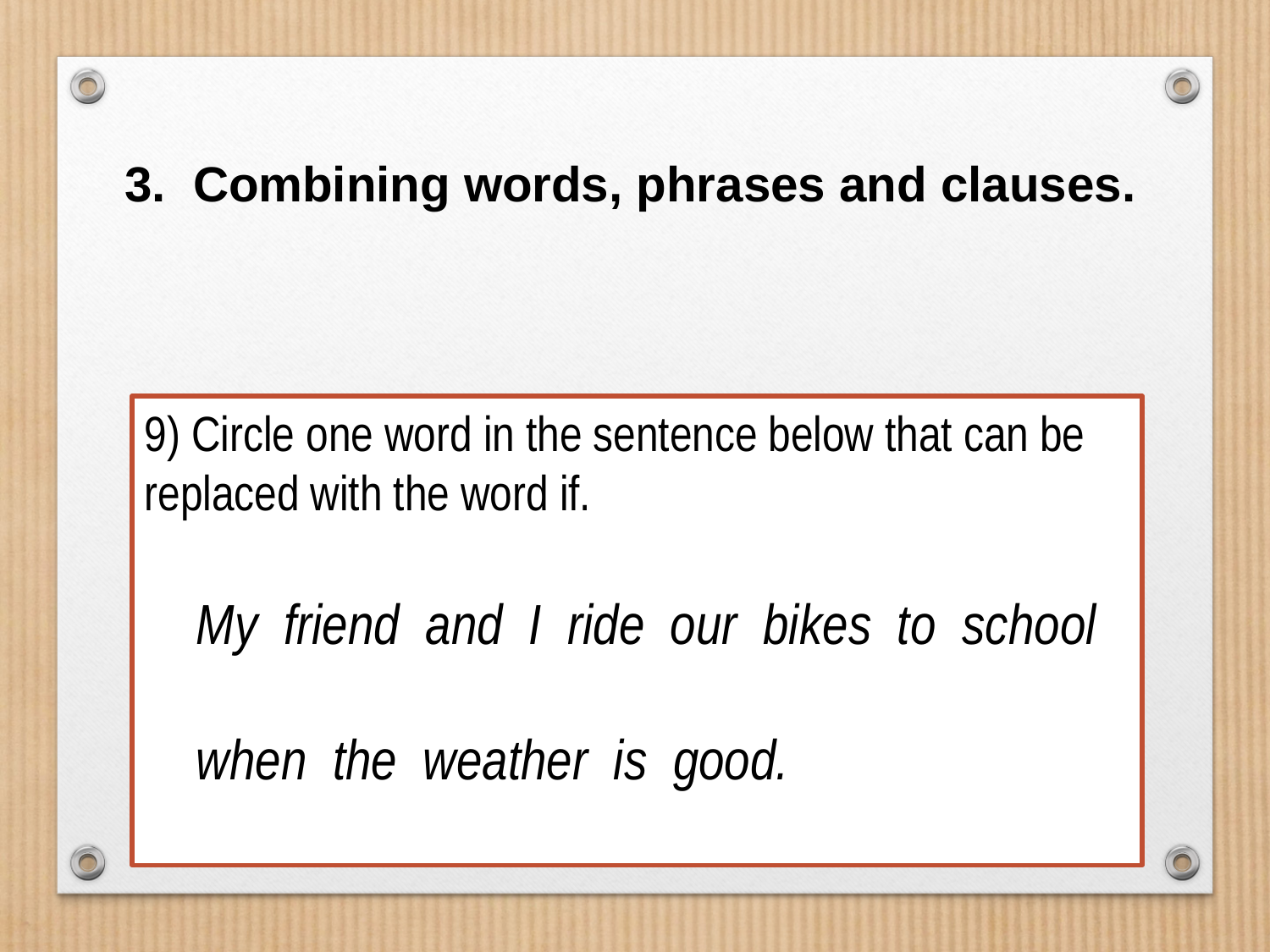

3.  Combining words, phrases and clauses.

9) Circle one word in the sentence below that can be replaced with the word if.

    My  friend  and  I  ride  our  bikes  to  school
    when  the  weather  is  good.